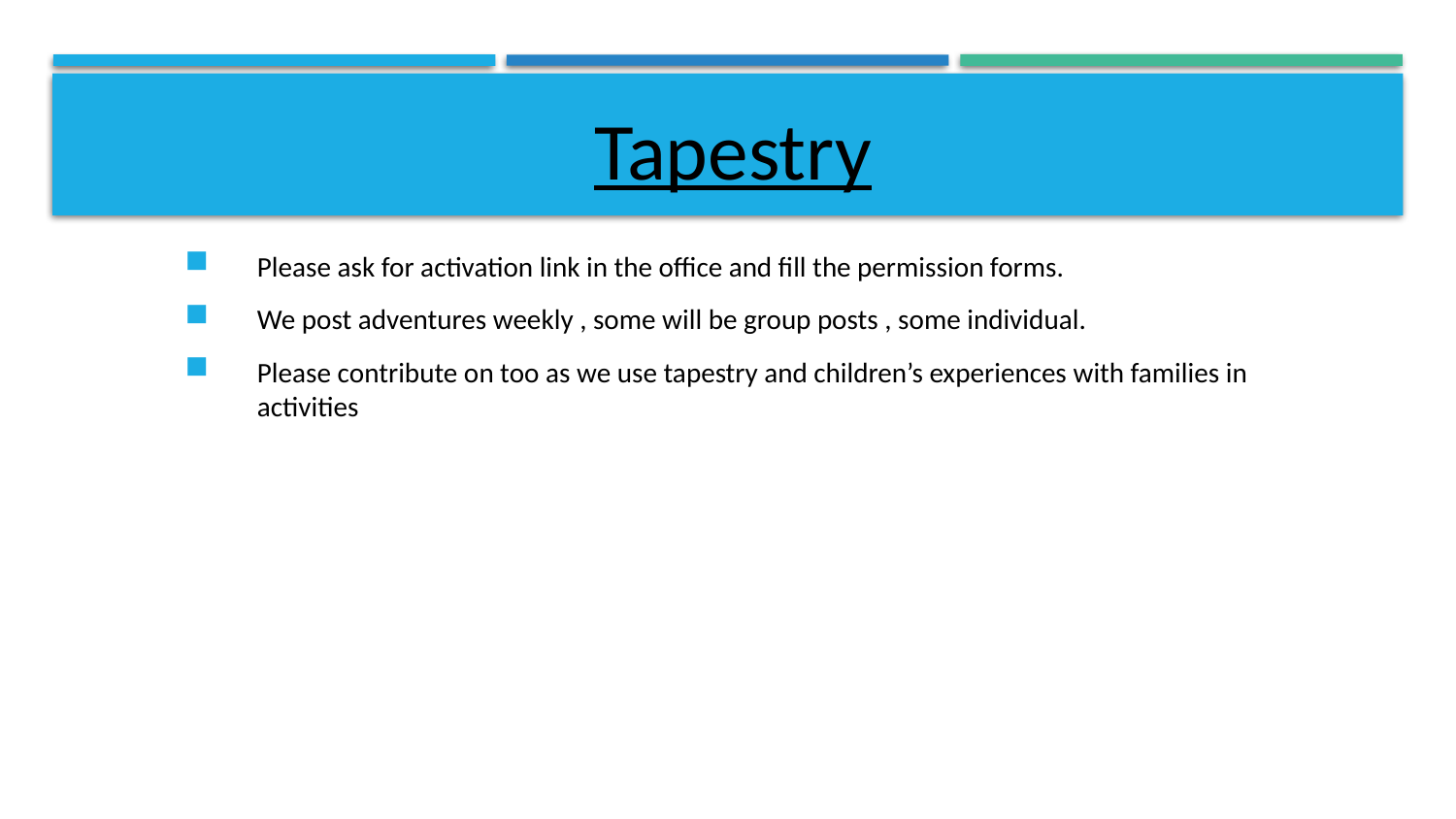

# Tapestry
Please ask for activation link in the office and fill the permission forms.
We post adventures weekly , some will be group posts , some individual.
Please contribute on too as we use tapestry and children’s experiences with families in activities